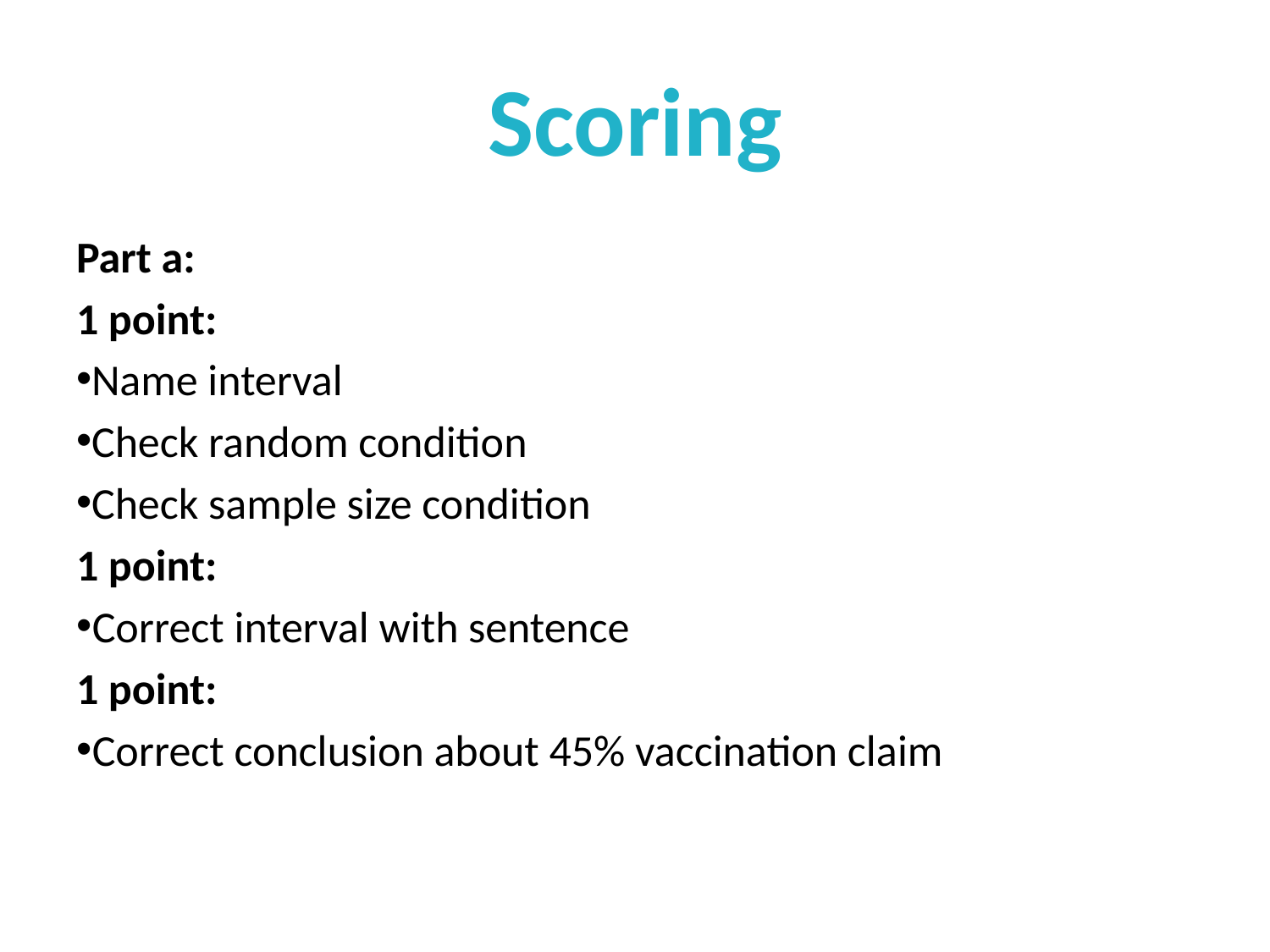

# Scoring
Part a:
1 point:
Name interval
Check random condition
Check sample size condition
1 point:
Correct interval with sentence
1 point:
Correct conclusion about 45% vaccination claim